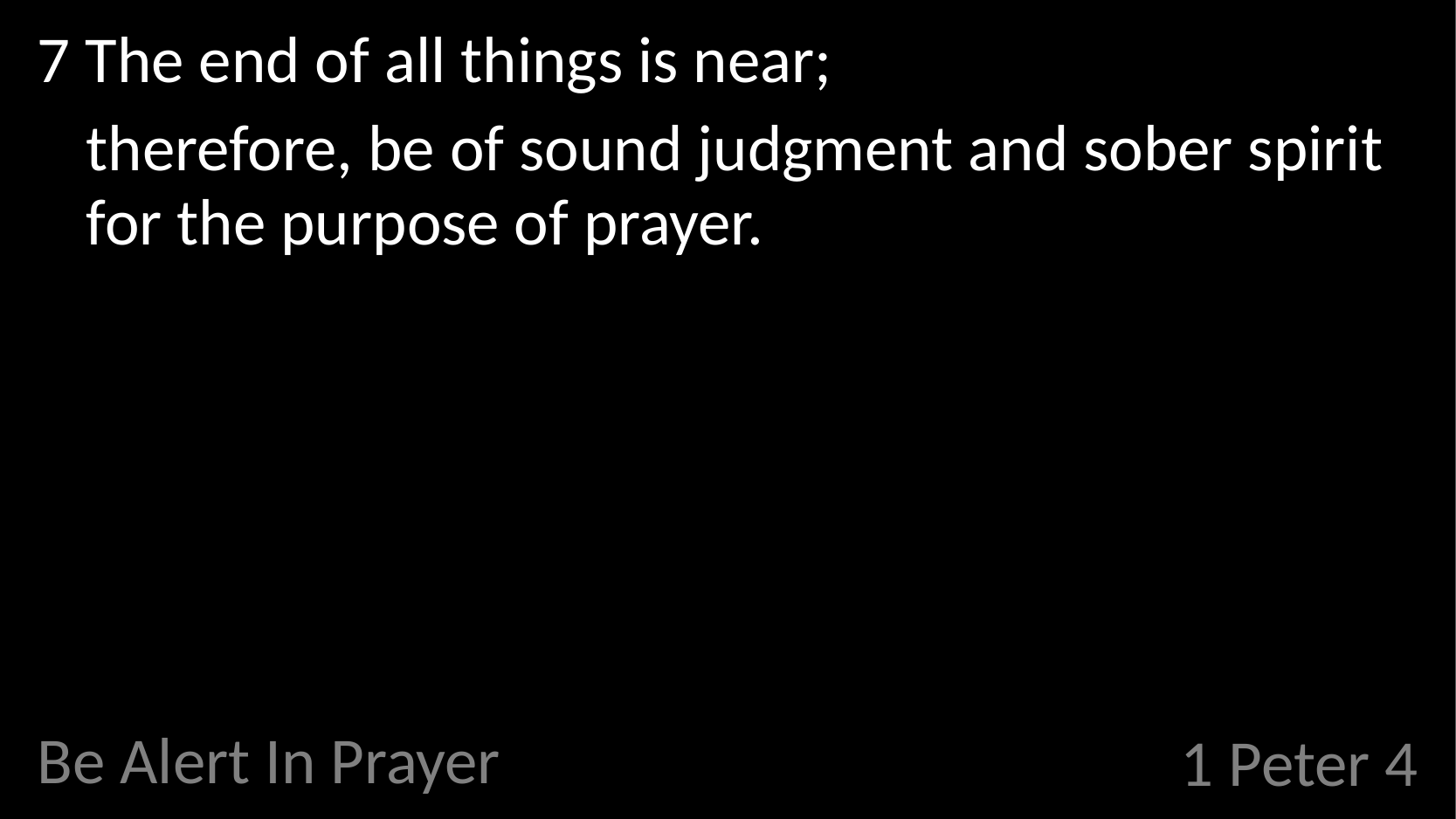

7 The end of all things is near;
	therefore, be of sound judgment and sober spirit for the purpose of prayer.
Be Alert In Prayer
# 1 Peter 4